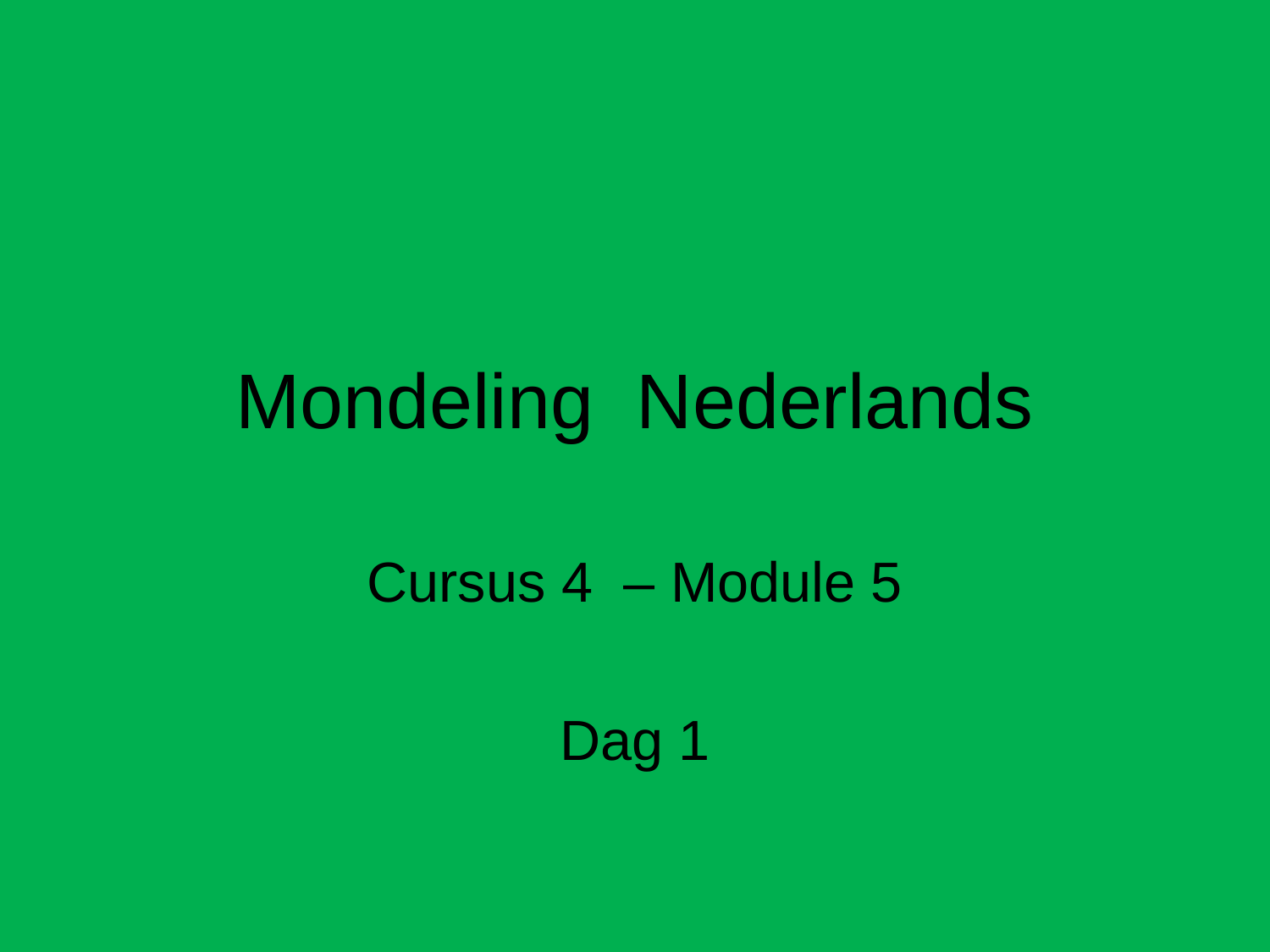

Mondeling  Nederlands
Cursus 4  – Module 5

Dag 1